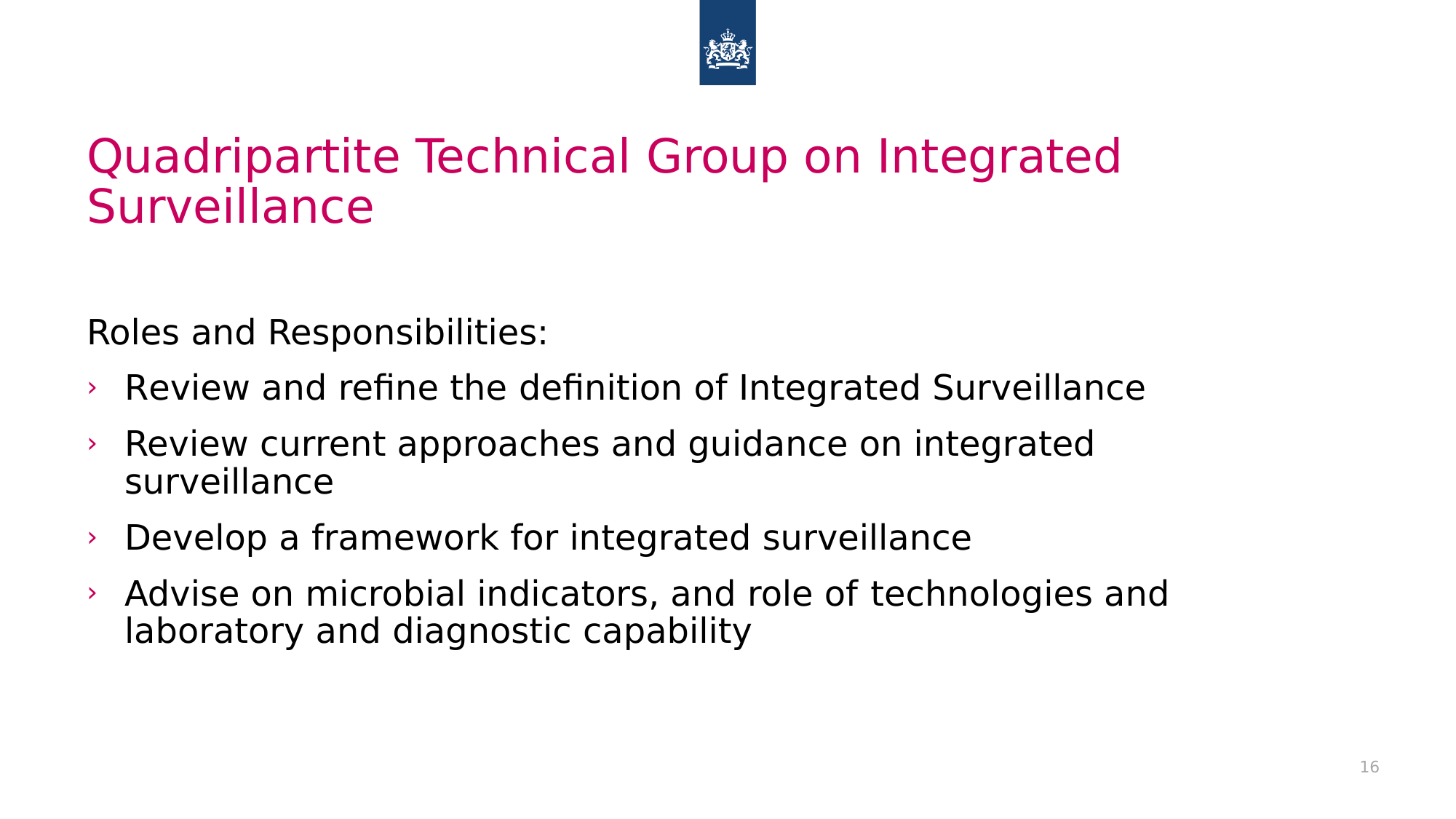

# Quadripartite Technical Group on Integrated Surveillance

Roles and Responsibilities:
Review and refine the definition of Integrated Surveillance
Review current approaches and guidance on integrated surveillance
Develop a framework for integrated surveillance
Advise on microbial indicators, and role of technologies and laboratory and diagnostic capability
16